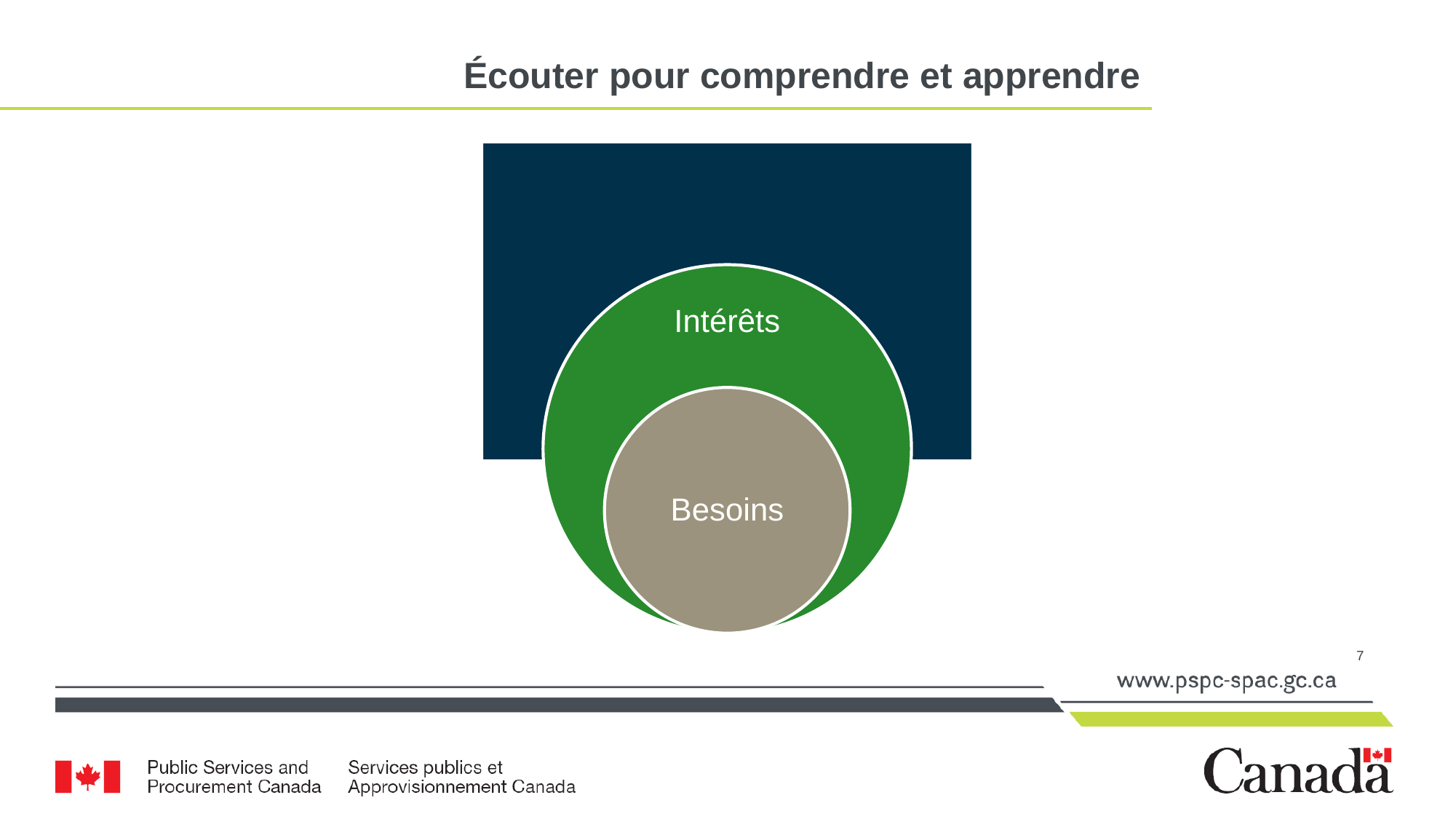

# Écouter pour comprendre et apprendre
Positions
Intérêts
Besoins